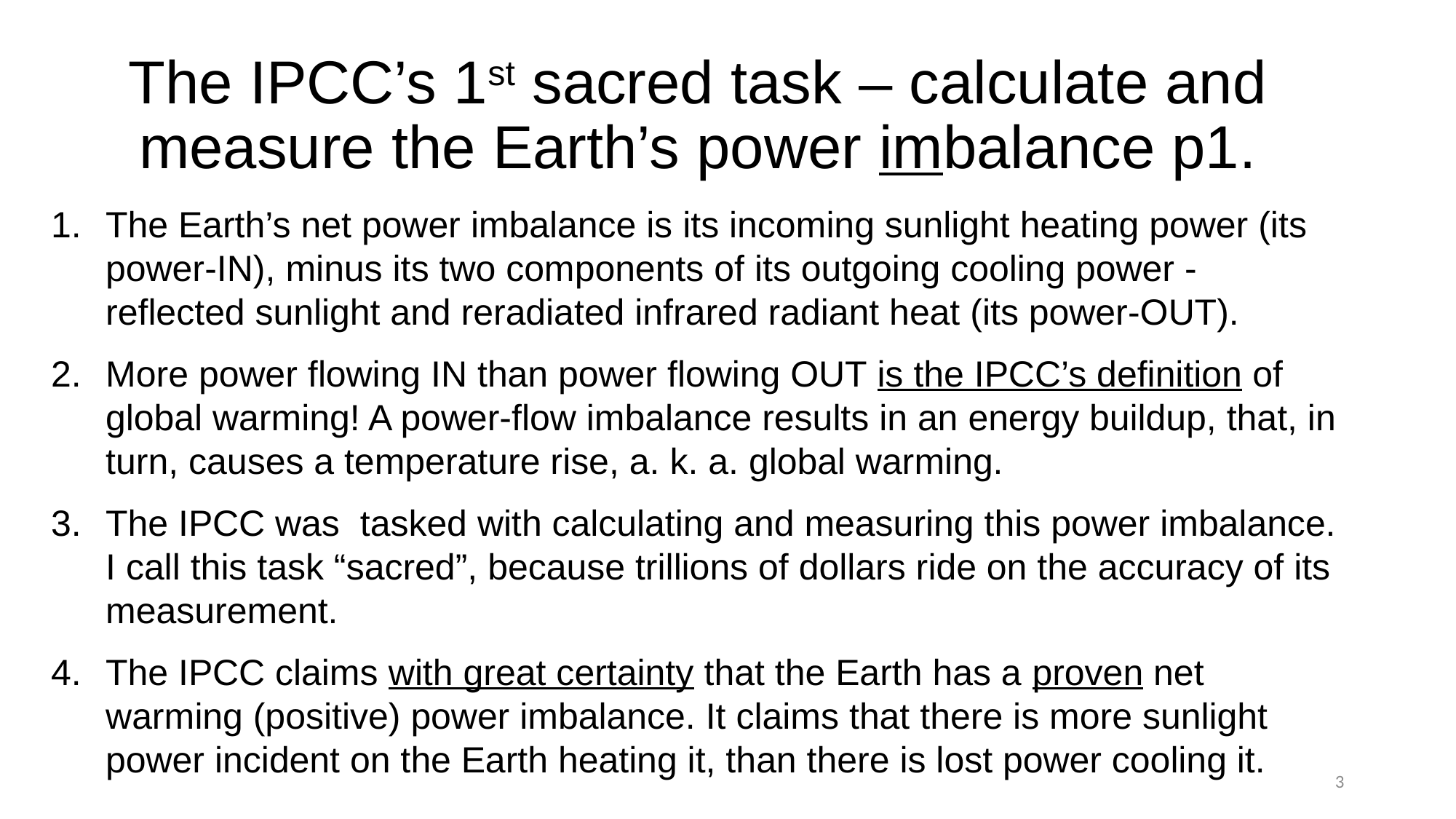

# The IPCC’s 1st sacred task – calculate and measure the Earth’s power imbalance p1.
The Earth’s net power imbalance is its incoming sunlight heating power (its power-IN), minus its two components of its outgoing cooling power - reflected sunlight and reradiated infrared radiant heat (its power-OUT).
More power flowing IN than power flowing OUT is the IPCC’s definition of global warming! A power-flow imbalance results in an energy buildup, that, in turn, causes a temperature rise, a. k. a. global warming.
The IPCC was  tasked with calculating and measuring this power imbalance. I call this task “sacred”, because trillions of dollars ride on the accuracy of its measurement.
The IPCC claims with great certainty that the Earth has a proven net warming (positive) power imbalance. It claims that there is more sunlight power incident on the Earth heating it, than there is lost power cooling it.
3